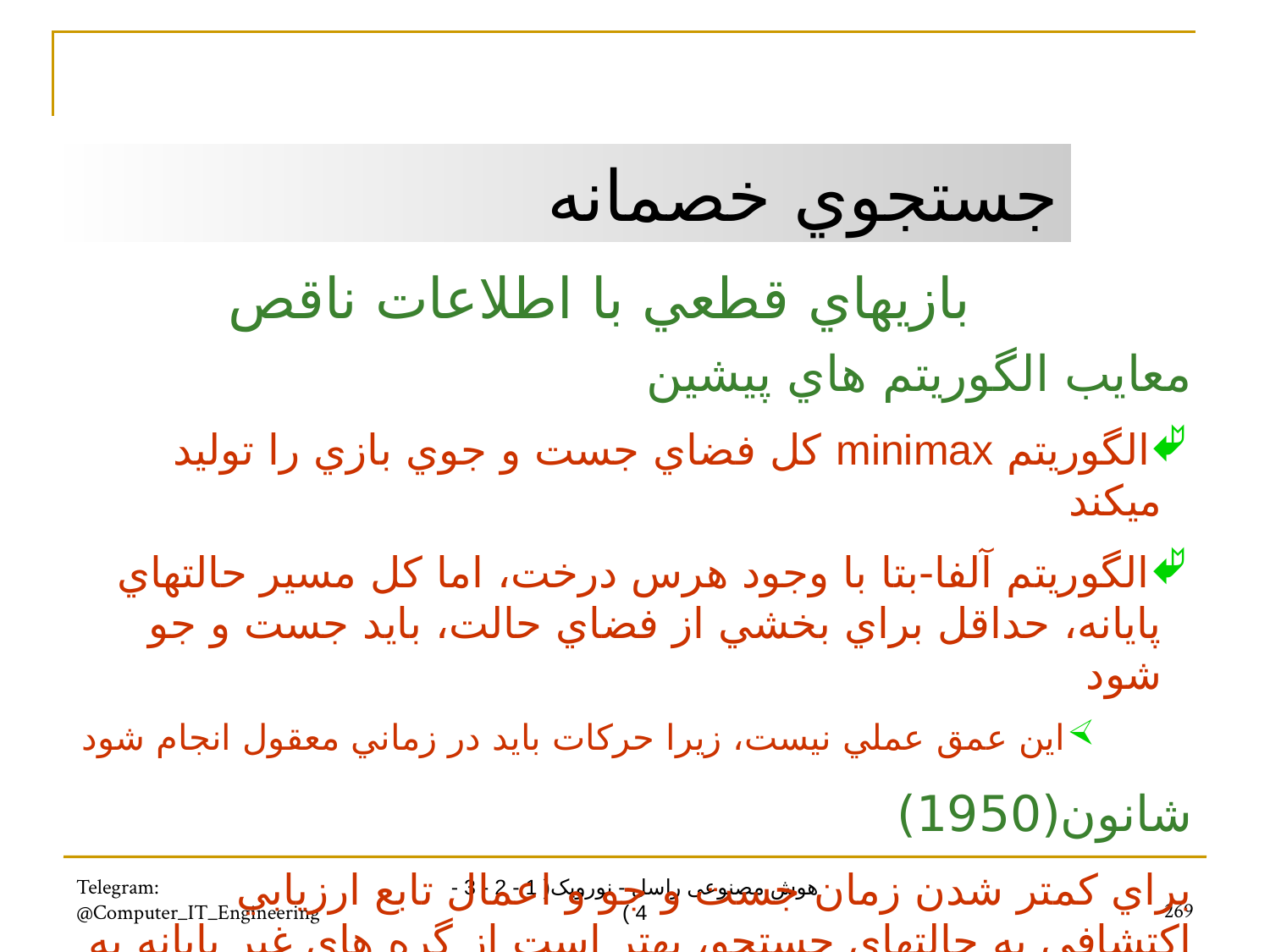

جستجوي خصمانه
بازيهاي قطعي با اطلاعات ناقص
معايب الگوريتم هاي پيشين
الگوريتم minimax کل فضاي جست و جوي بازي را توليد ميکند
الگوريتم آلفا-بتا با وجود هرس درخت، اما کل مسير حالتهاي پايانه، حداقل براي بخشي از فضاي حالت، بايد جست و جو شود
اين عمق عملي نيست، زيرا حرکات بايد در زماني معقول انجام شود
شانون(1950)
براي کمتر شدن زمان جست و جو و اعمال تابع ارزيابي اکتشافي به حالتهاي جستجو، بهتر است از گره هاي غير پايانه به گره هاي پايانه پرداخته شود

Telegram: @Computer_IT_Engineering
269
هوش مصنوعی راسل - نورویک( 1 - 2 - 3 - 4 )